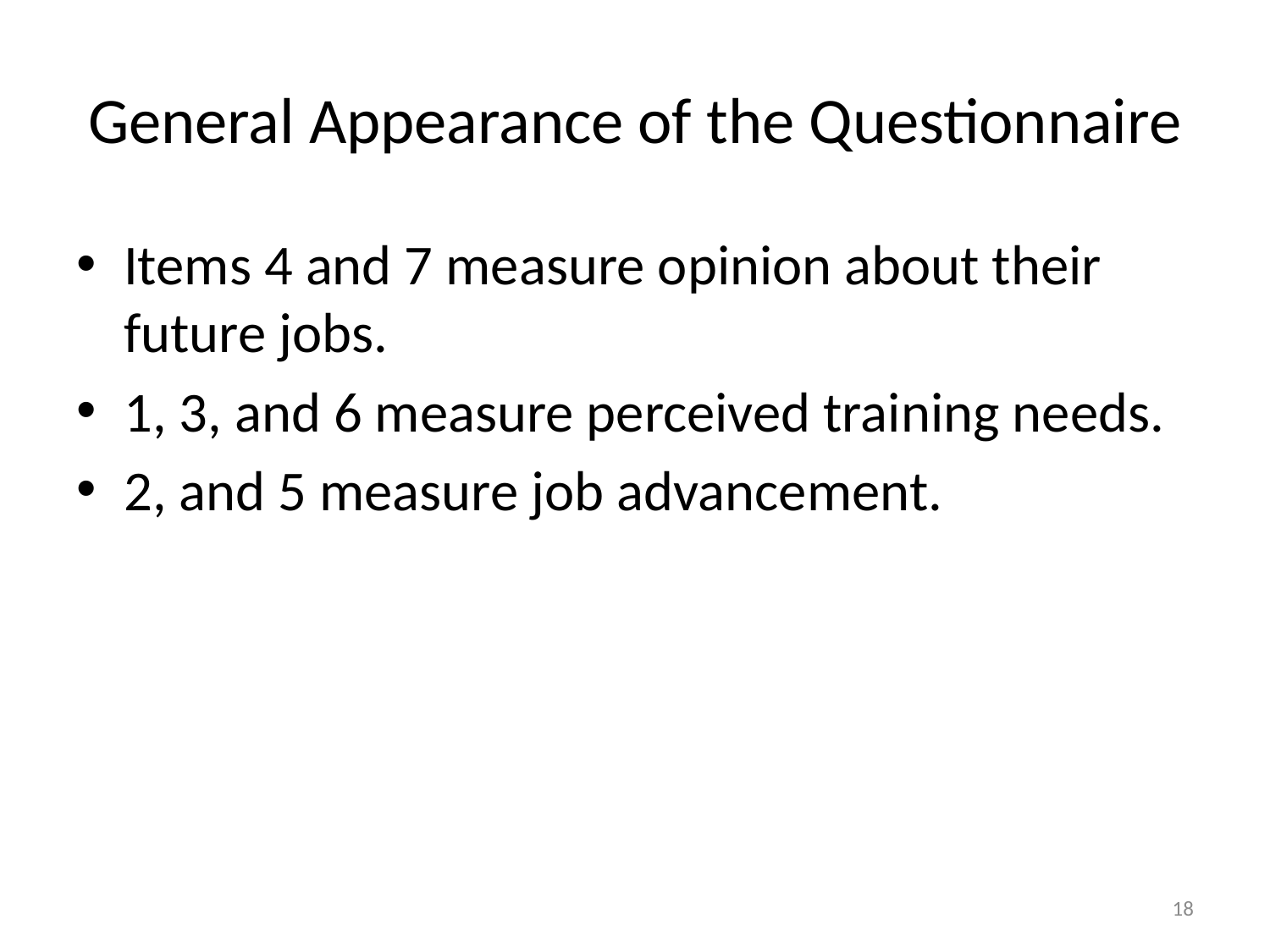

# General Appearance of the Questionnaire
Items 4 and 7 measure opinion about their future jobs.
1, 3, and 6 measure perceived training needs.
2, and 5 measure job advancement.
18